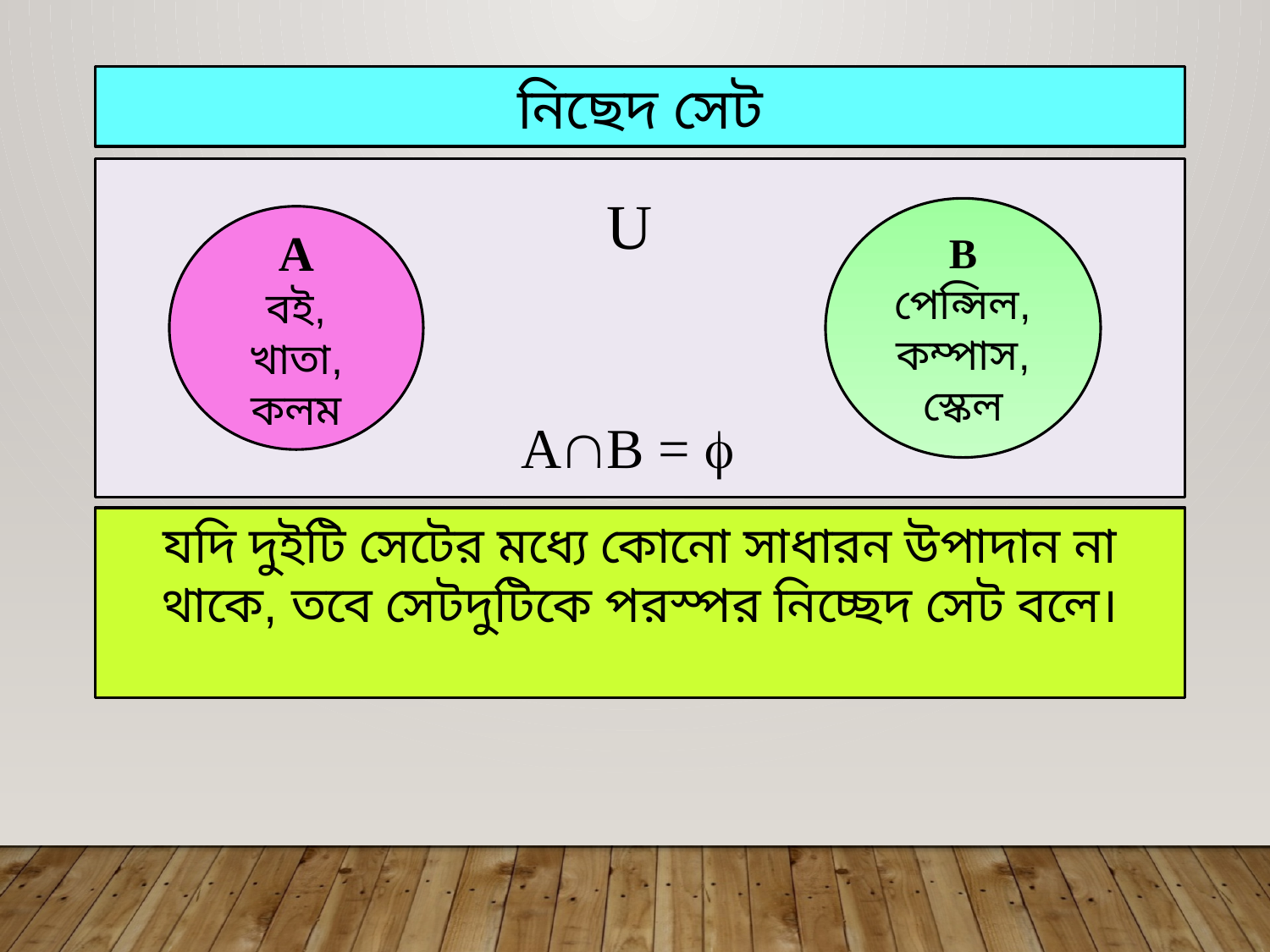

নিছেদ সেট

U
B
পেন্সিল,
কম্পাস, স্কেল
A
বই,
খাতা,
কলম
A∩B = φ
যদি দুইটি সেটের মধ্যে কোনো সাধারন উপাদান না থাকে, তবে সেটদুটিকে পরস্পর নিচ্ছেদ সেট বলে।